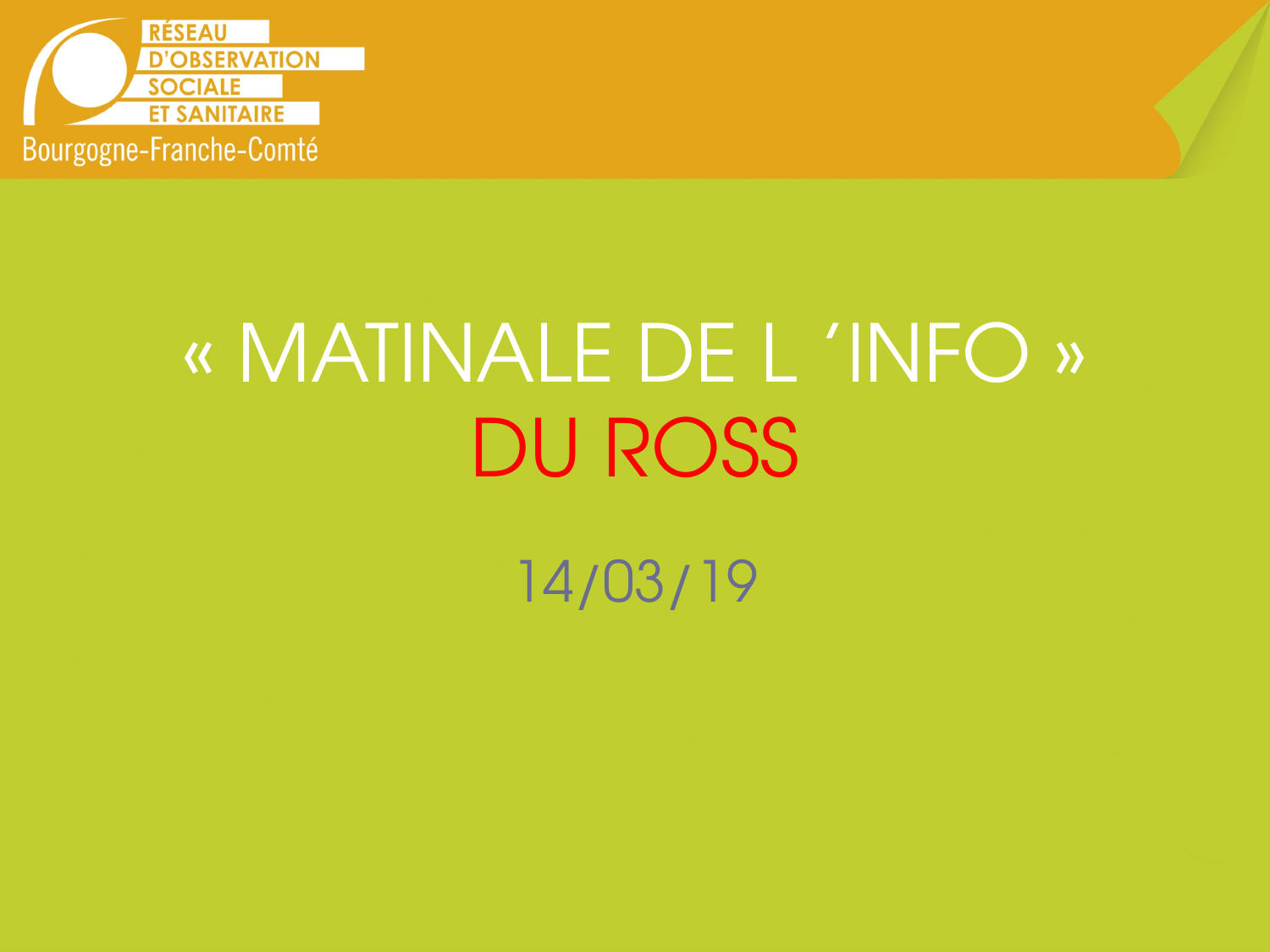

# « MATINALE DE L ’INFO » DU ROSS
14/03/19